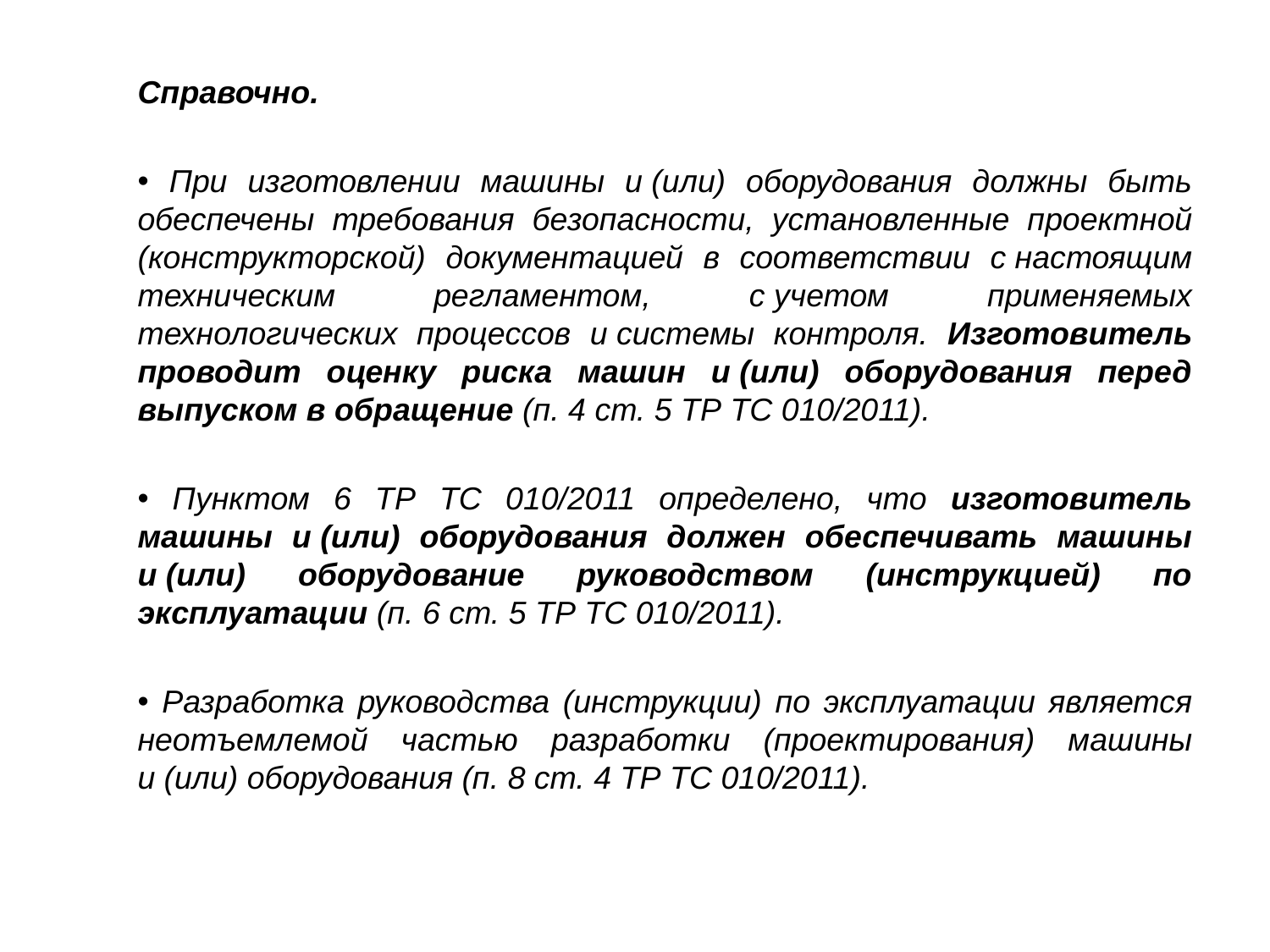

Справочно.

 При изготовлении машины и (или) оборудования должны быть обеспечены требования безопасности, установленные проектной (конструкторской) документацией в соответствии с настоящим техническим регламентом, с учетом применяемых технологических процессов и системы контроля. Изготовитель проводит оценку риска машин и (или) оборудования перед выпуском в обращение (п. 4 ст. 5 ТР ТС 010/2011).

 Пунктом 6 ТР ТС 010/2011 определено, что изготовитель машины и (или) оборудования должен обеспечивать машины и (или) оборудование руководством (инструкцией) по эксплуатации (п. 6 ст. 5 ТР ТС 010/2011).

 Разработка руководства (инструкции) по эксплуатации является неотъемлемой частью разработки (проектирования) машины и (или) оборудования (п. 8 ст. 4 ТР ТС 010/2011).